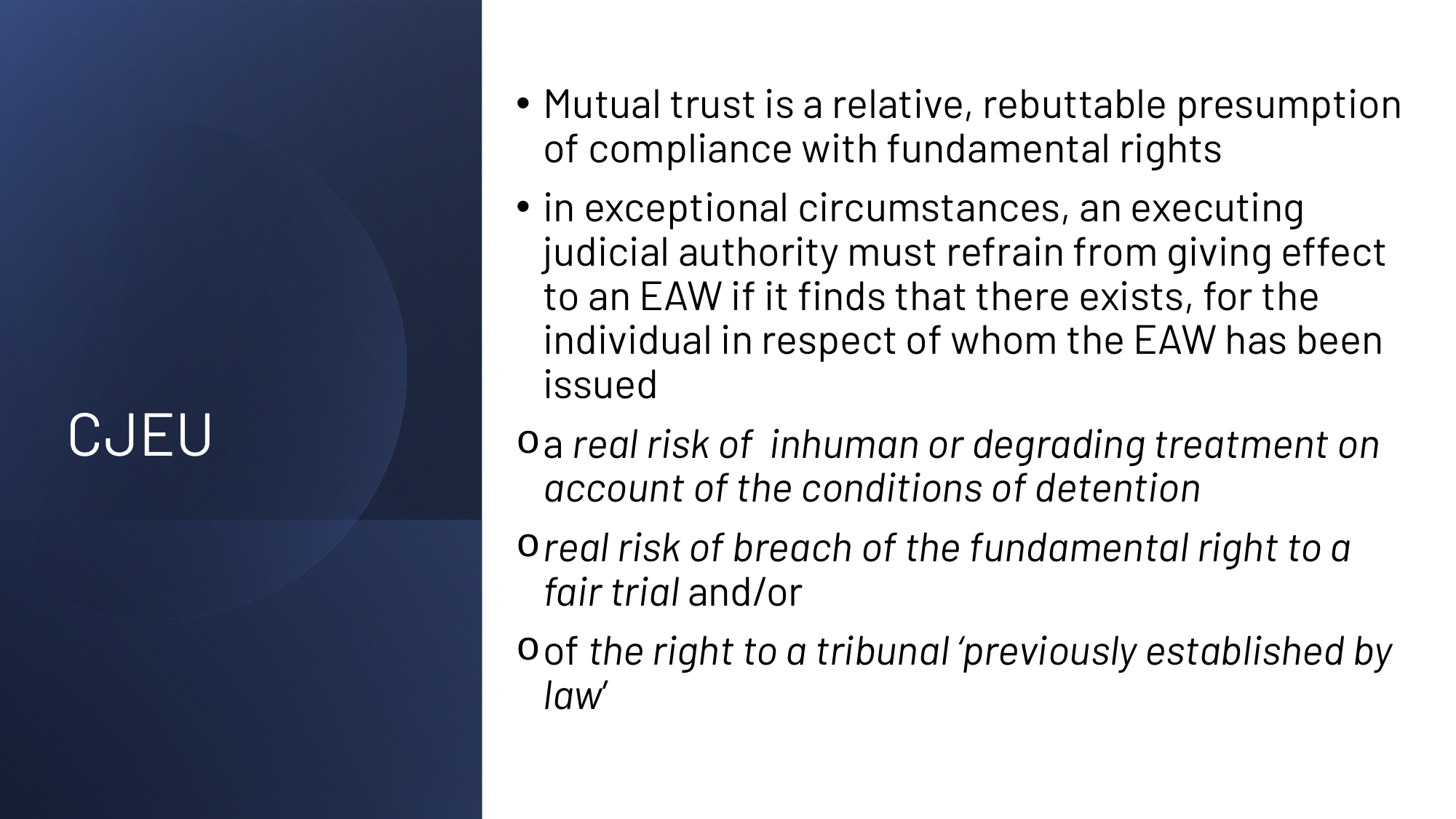

Mutual trust is a relative, rebuttable presumption of compliance with fundamental rights
in exceptional circumstances, an executing judicial authority must refrain from giving effect to an EAW if it finds that there exists, for the individual in respect of whom the EAW has been issued
a real risk of  inhuman or degrading treatment on account of the conditions of detention
real risk of breach of the fundamental right to a  fair trial and/or
of the right to a tribunal ‘previously established by law’
# CJEU